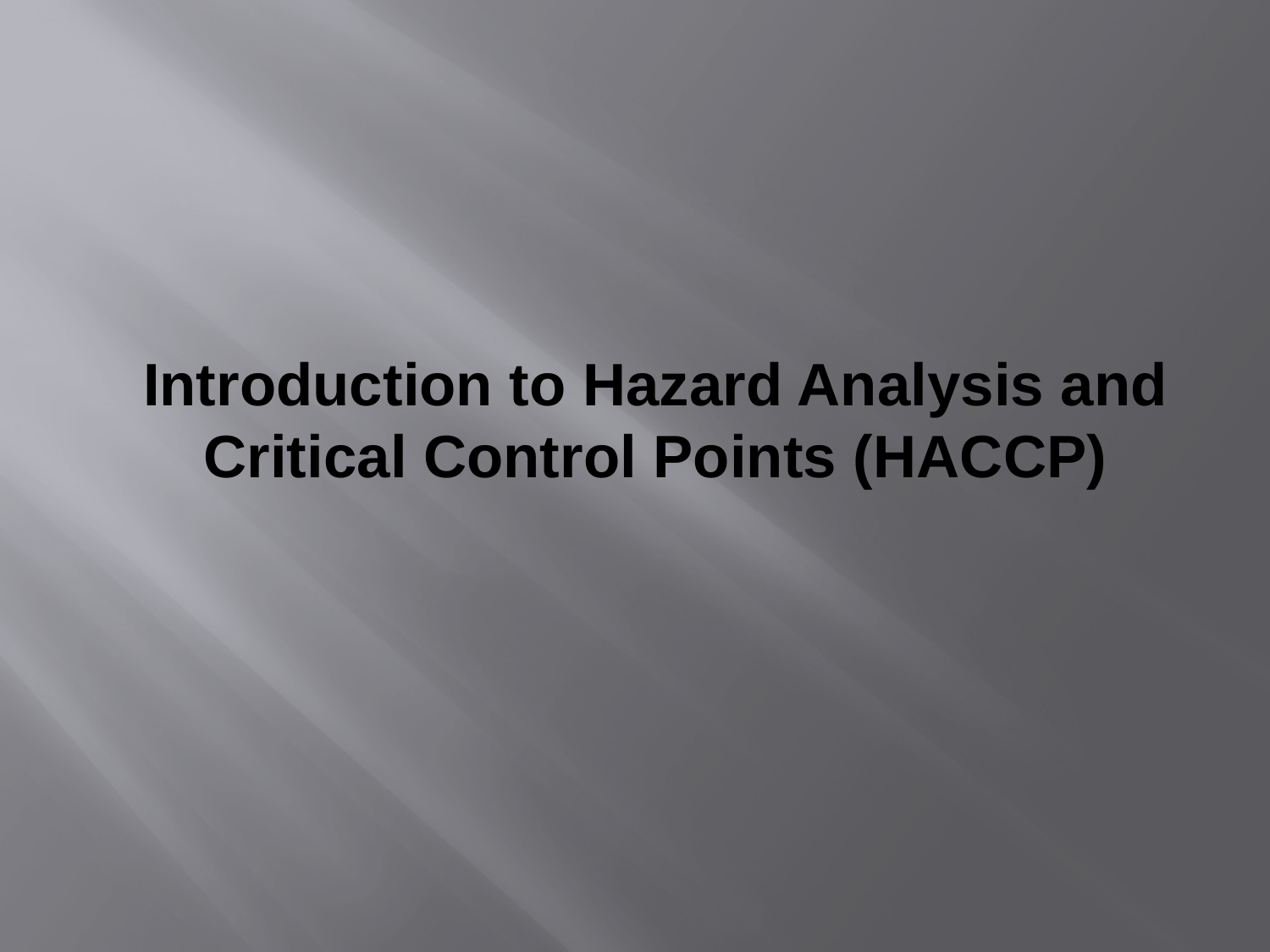

# Introduction to Hazard Analysis and Critical Control Points (HACCP)